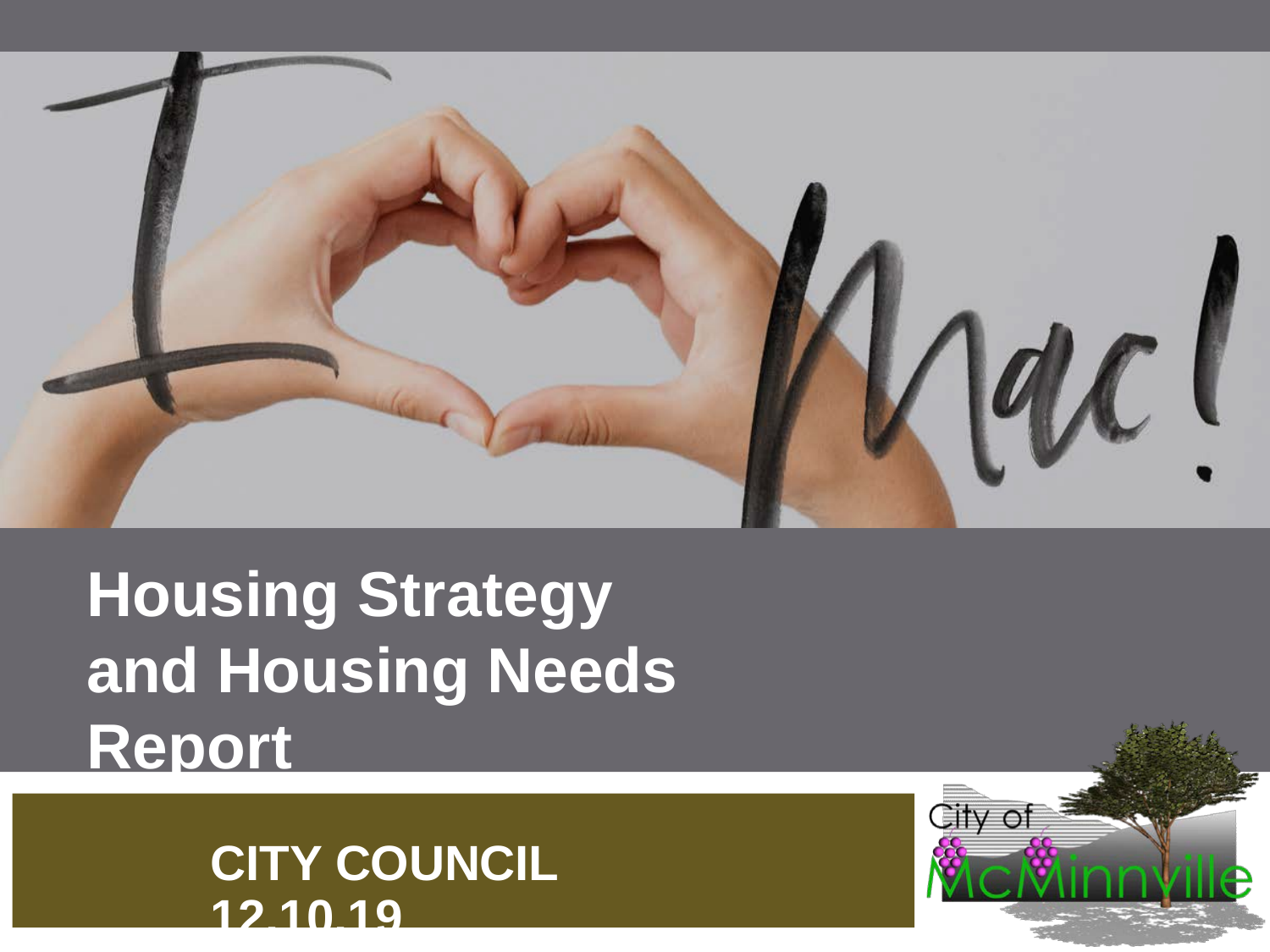

Housing Strategy
and Housing Needs Report
CITY COUNCIL 12.10.19